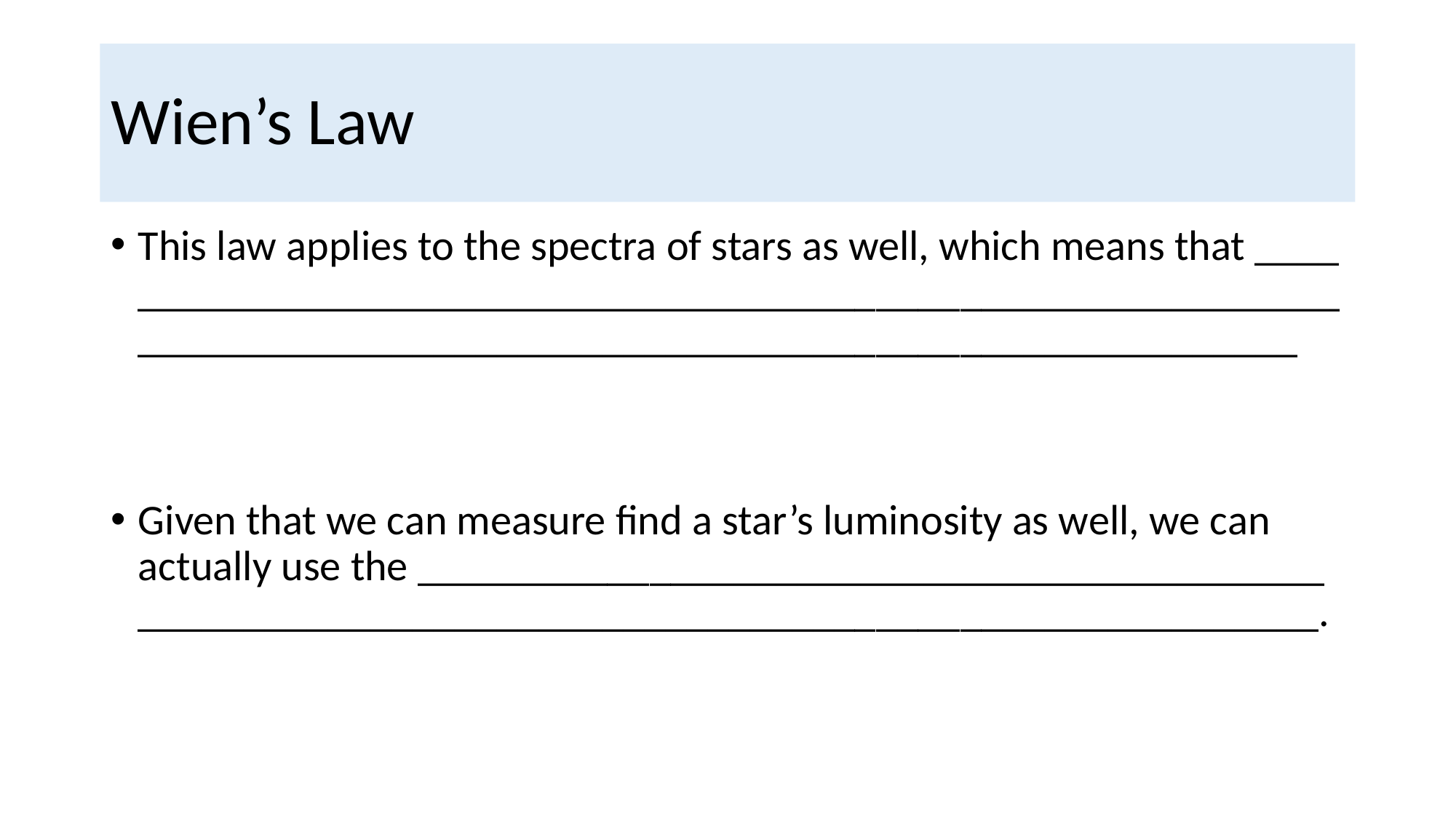

# Wien’s Law
This law applies to the spectra of stars as well, which means that ____ ________________________________________________________________________________________________________________

Given that we can measure find a star’s luminosity as well, we can actually use the ___________________________________________ ________________________________________________________.